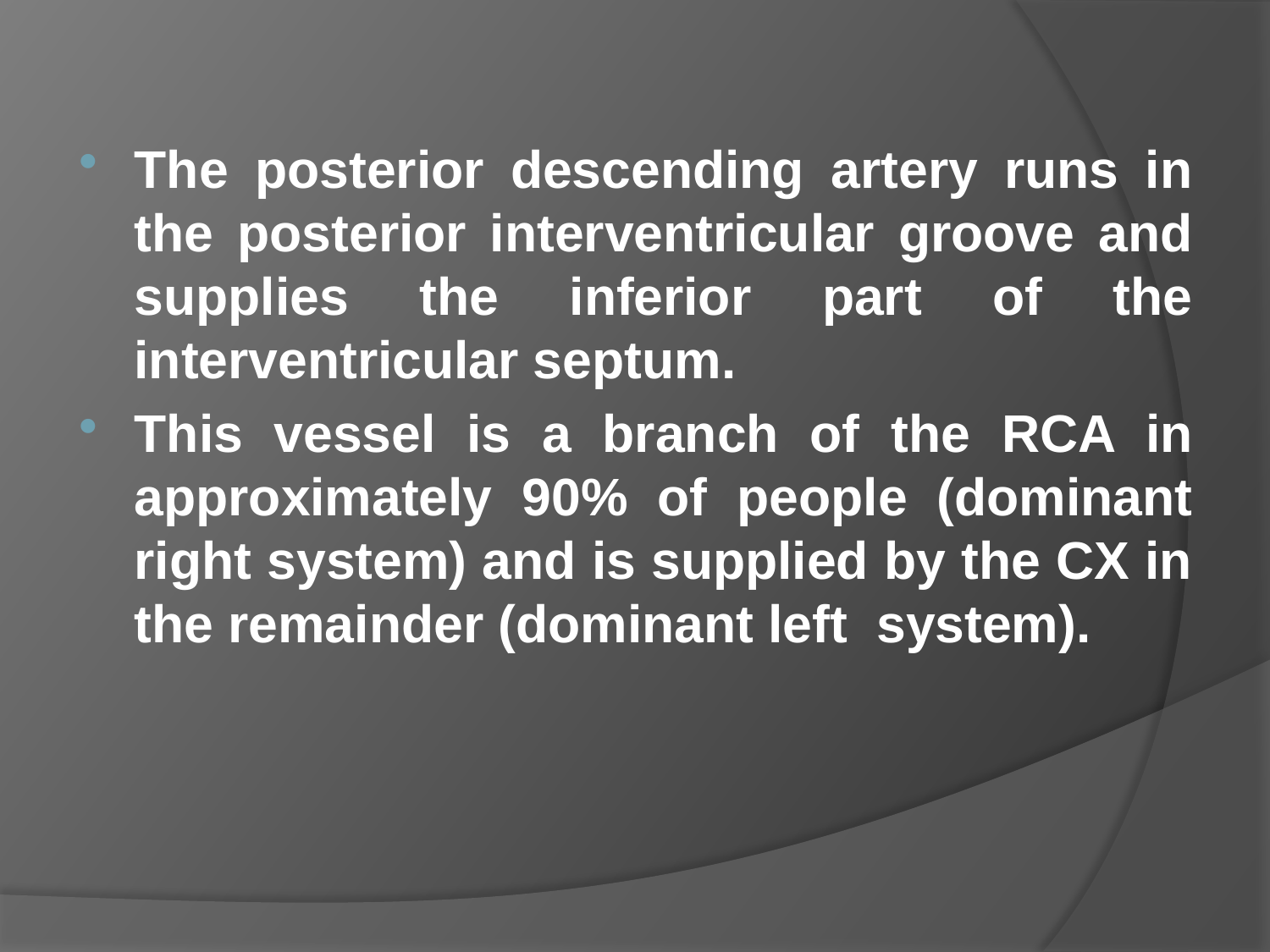

#
The posterior descending artery runs in the posterior interventricular groove and supplies the inferior part of the interventricular septum.
This vessel is a branch of the RCA in approximately 90% of people (dominant right system) and is supplied by the CX in the remainder (dominant left  system).